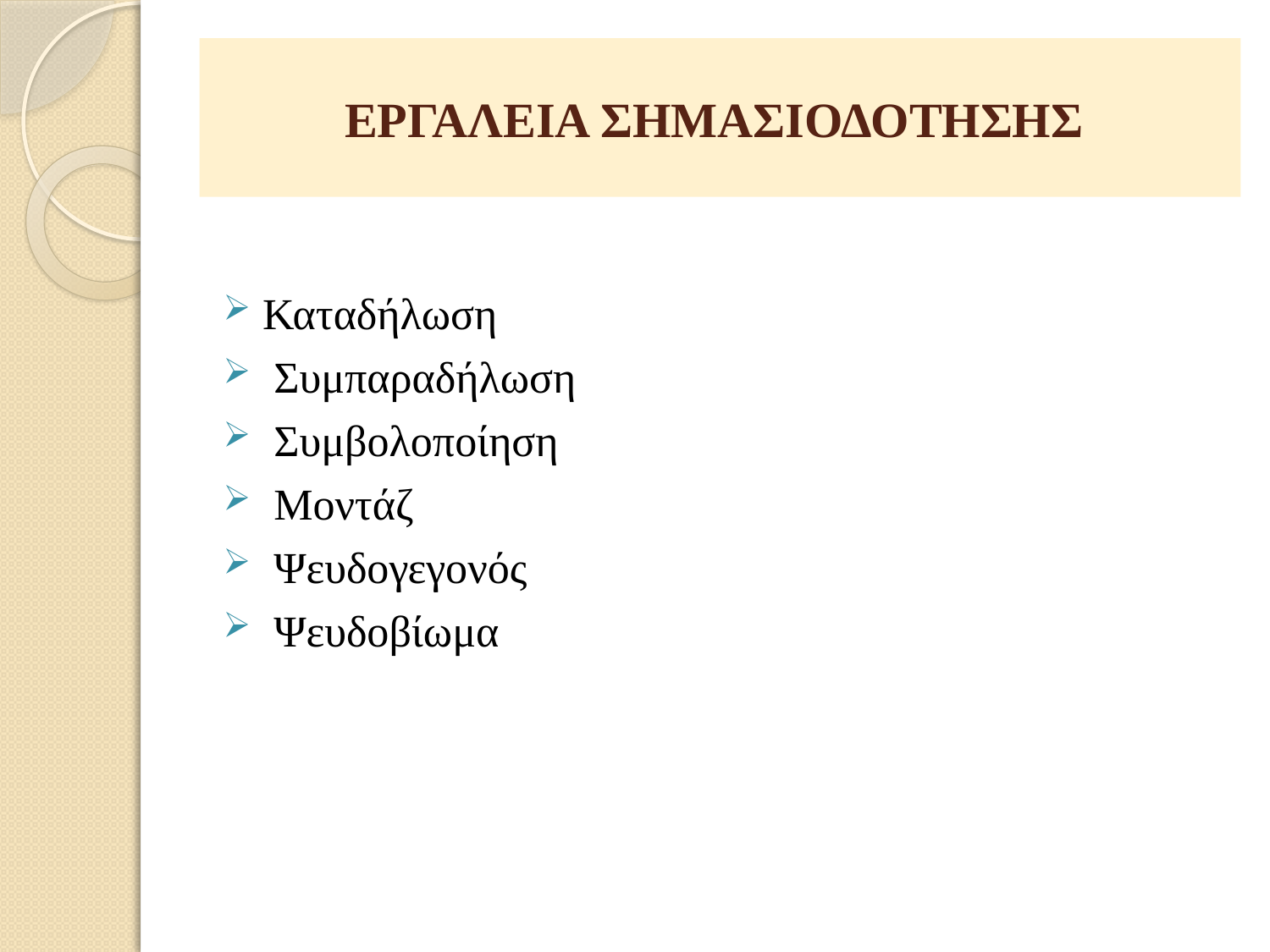

# ΕΡΓΑΛΕΙΑ ΣΗΜΑΣΙΟΔΟΤΗΣΗΣ

Καταδήλωση
 Συμπαραδήλωση
 Συμβολοποίηση
 Μοντάζ
 Ψευδογεγονός
 Ψευδοβίωμα